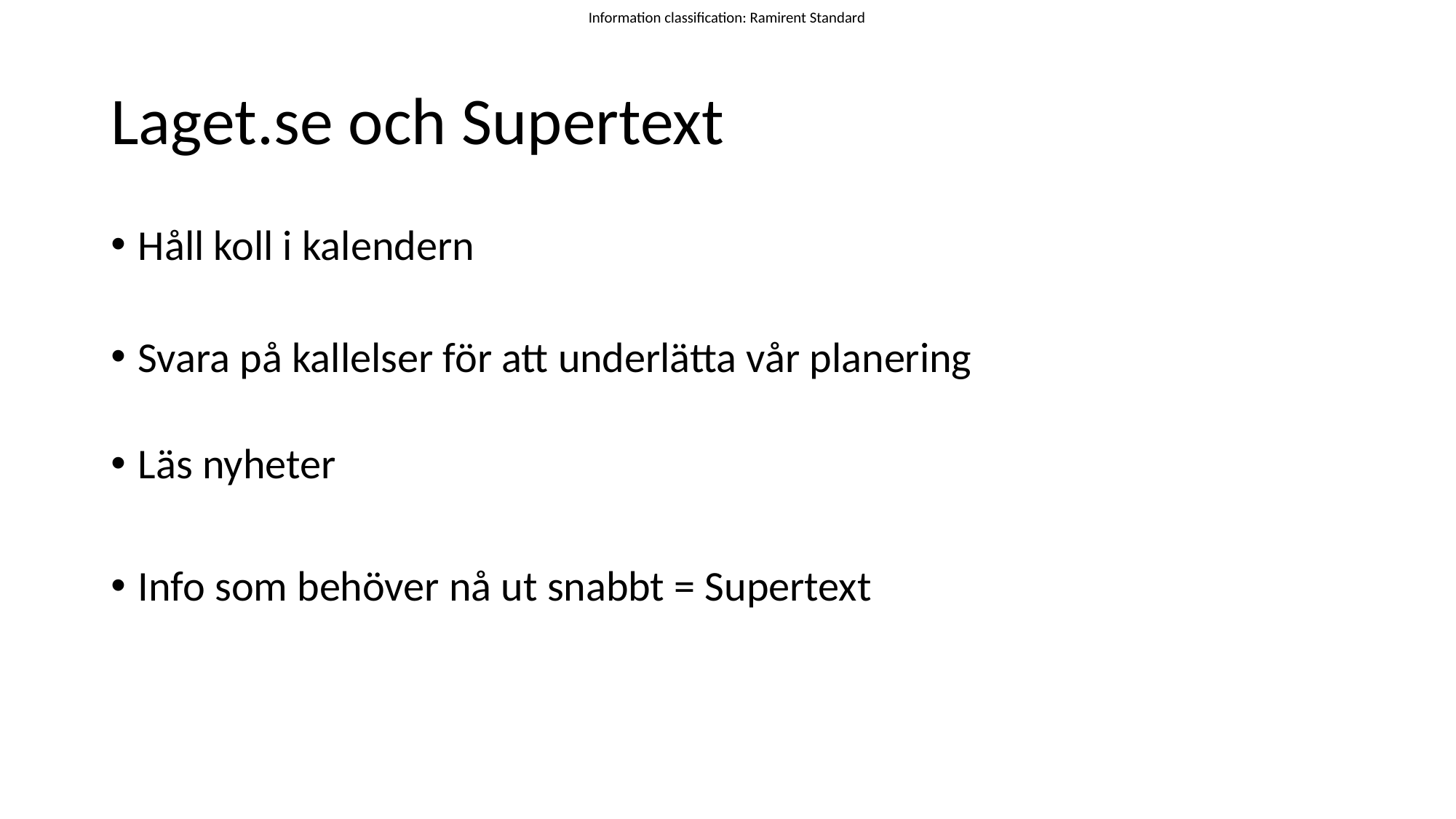

# Laget.se och Supertext
Håll koll i kalendern
Svara på kallelser för att underlätta vår planering
Läs nyheter

Info som behöver nå ut snabbt = Supertext